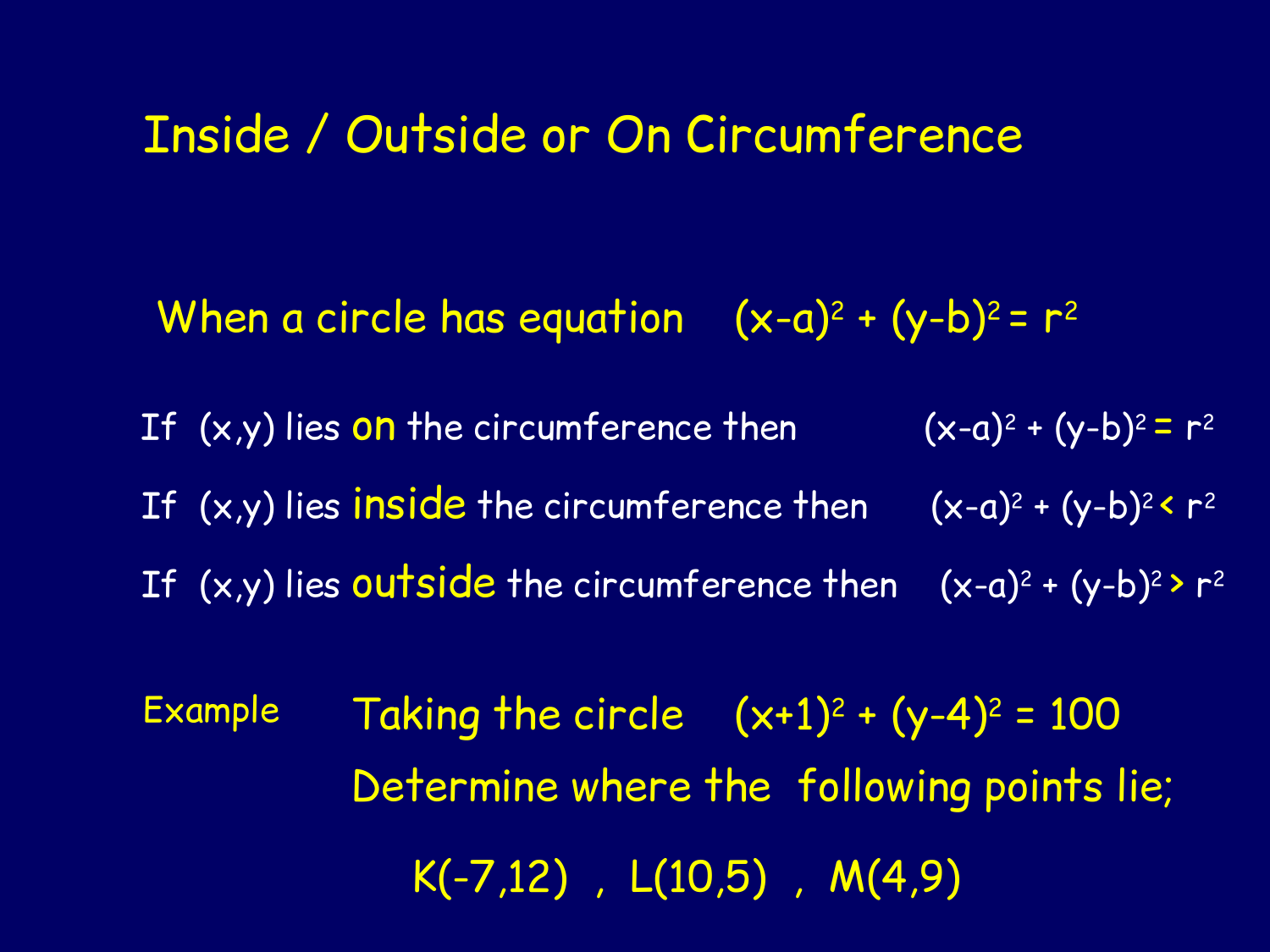

# Inside / Outside or On Circumference
When a circle has equation    (x-a)2 + (y-b)2 = r2
If  (x,y) lies on the circumference then            (x-a)2 + (y-b)2 = r2
If  (x,y) lies inside the circumference then      (x-a)2 + (y-b)2 < r2
If  (x,y) lies outside the circumference then    (x-a)2 + (y-b)2 > r2
Example
Taking the circle    (x+1)2 + (y-4)2 = 100
Determine where the  following points lie;
K(-7,12)  ,  L(10,5)  ,  M(4,9)